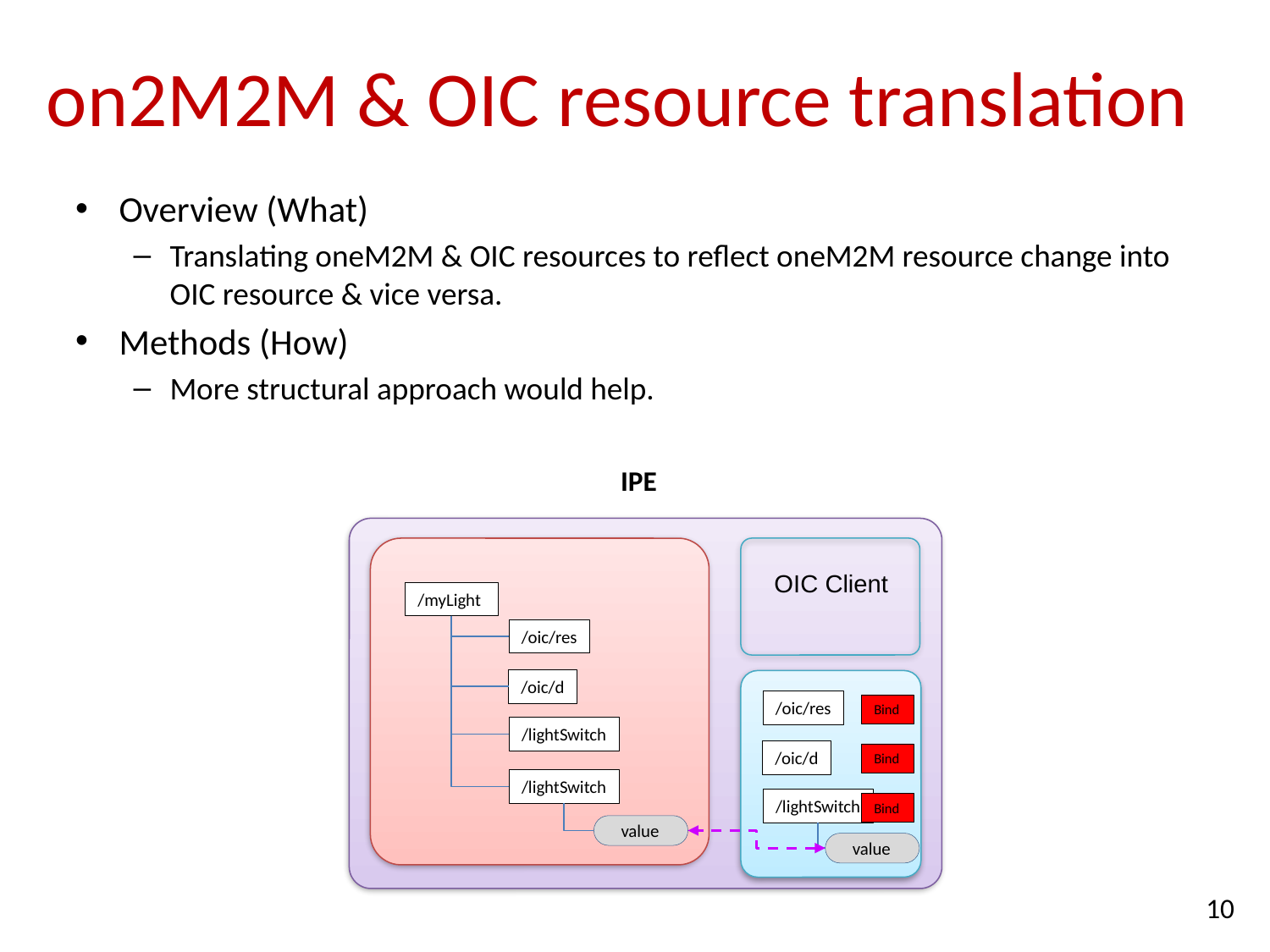

# on2M2M & OIC resource translation
Overview (What)
Translating oneM2M & OIC resources to reflect oneM2M resource change into OIC resource & vice versa.
Methods (How)
More structural approach would help.

IPE

OIC Client
/myLight
/oic/res
/oic/d

/oic/res
Bind
/lightSwitch
/oic/d
Bind
/lightSwitch
/lightSwitch
Bind
value

value